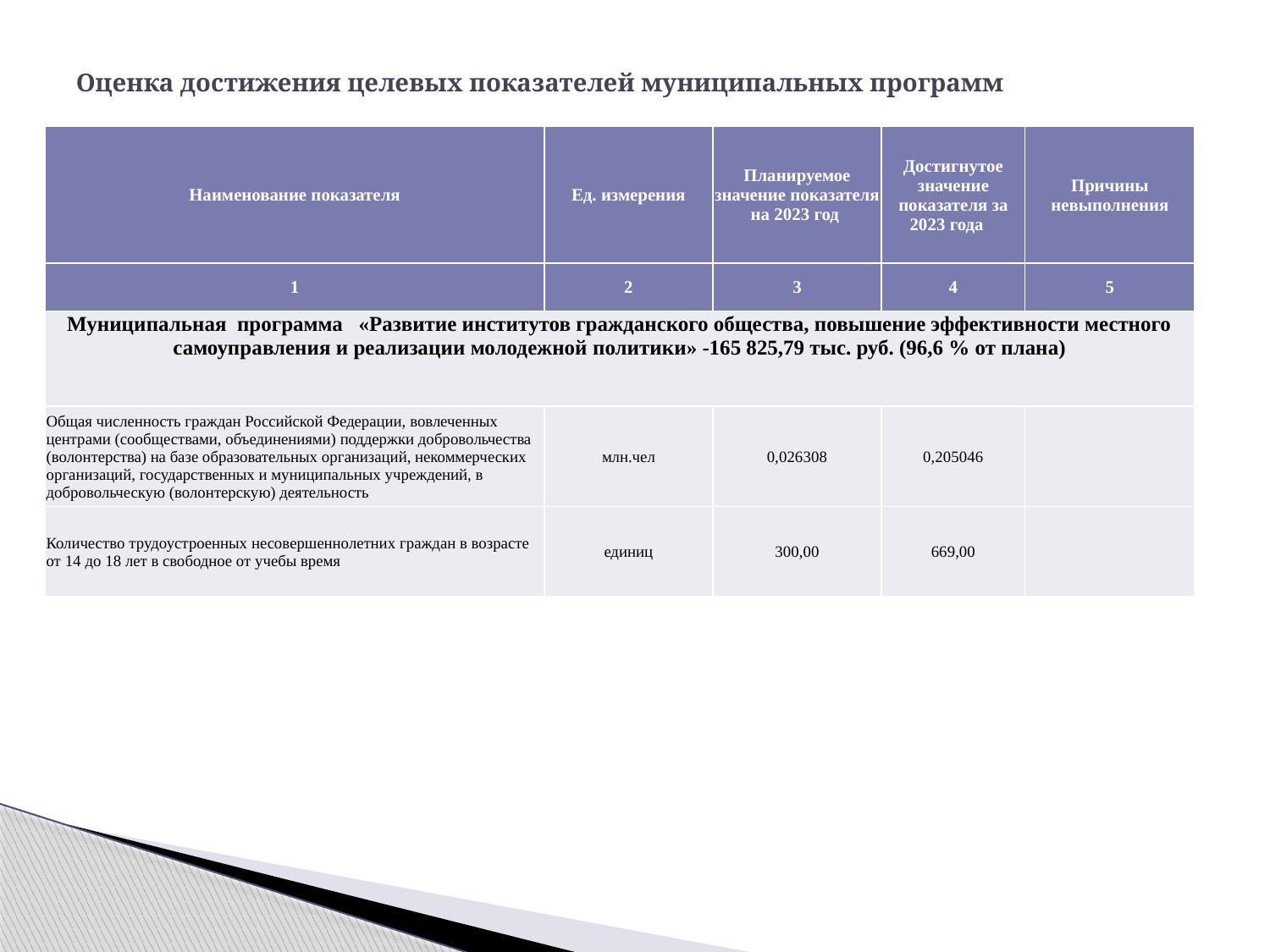

# Оценка достижения целевых показателей муниципальных программ
| Наименование показателя | Ед. измерения | Планируемое значение показателя на 2023 год | Достигнутое значение показателя за 2023 года | Причины невыполнения |
| --- | --- | --- | --- | --- |
| 1 | 2 | 3 | 4 | 5 |
| Муниципальная программа «Развитие институтов гражданского общества, повышение эффективности местного самоуправления и реализации молодежной политики» -165 825,79 тыс. руб. (96,6 % от плана) |  |  |  |  |
| Общая численность граждан Российской Федерации, вовлеченных центрами (сообществами, объединениями) поддержки добровольчества (волонтерства) на базе образовательных организаций, некоммерческих организаций, государственных и муниципальных учреждений, в добровольческую (волонтерскую) деятельность | млн.чел | 0,026308 | 0,205046 |  |
| Количество трудоустроенных несовершеннолетних граждан в возрасте от 14 до 18 лет в свободное от учебы время | единиц | 300,00 | 669,00 |  |